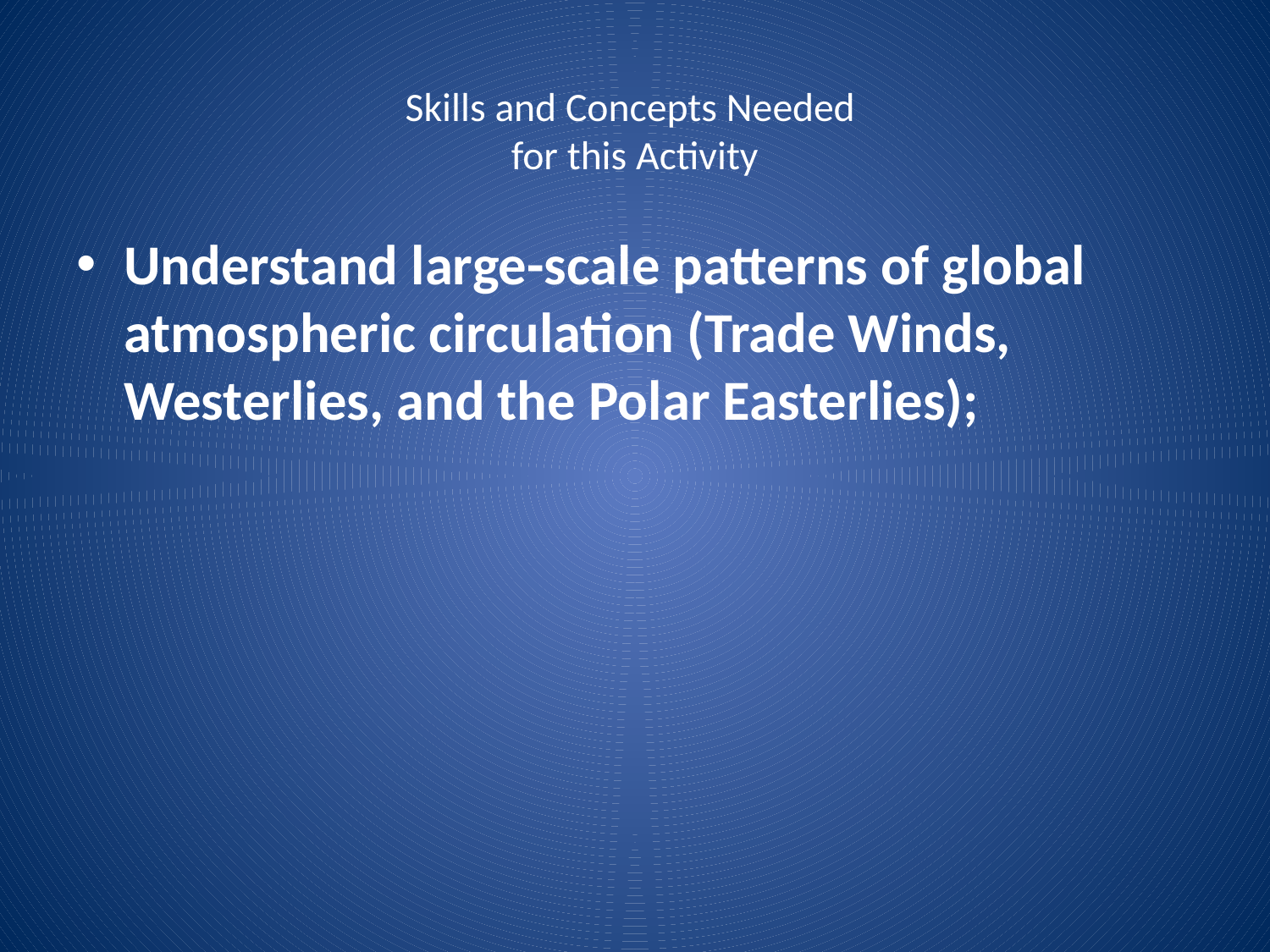

# Skills and Concepts Needed for this Activity
Understand large-scale patterns of global atmospheric circulation (Trade Winds, Westerlies, and the Polar Easterlies);